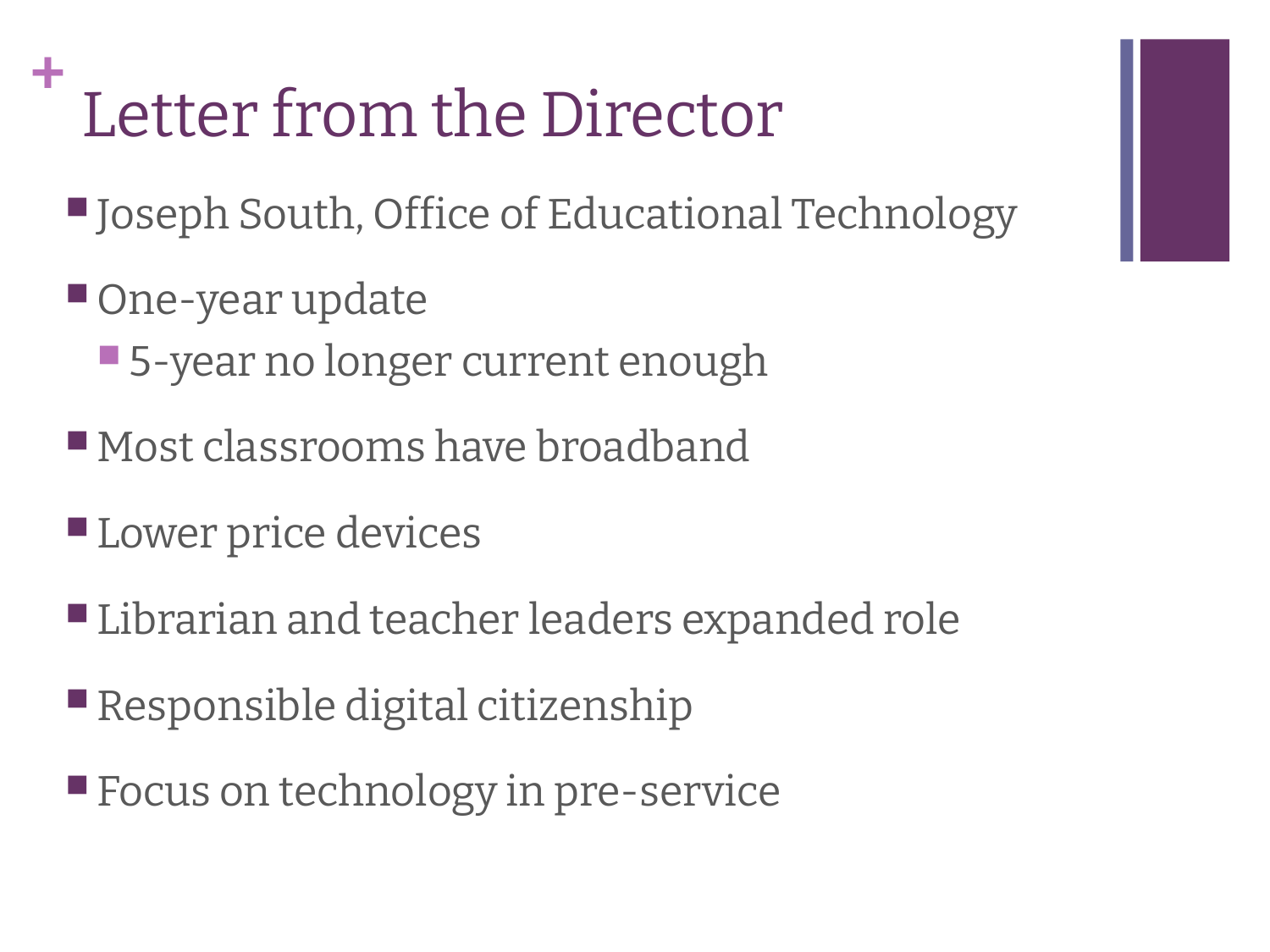

# Letter from the Director
Joseph South, Office of Educational Technology
One-year update
5-year no longer current enough
Most classrooms have broadband
Lower price devices
Librarian and teacher leaders expanded role
Responsible digital citizenship
Focus on technology in pre-service